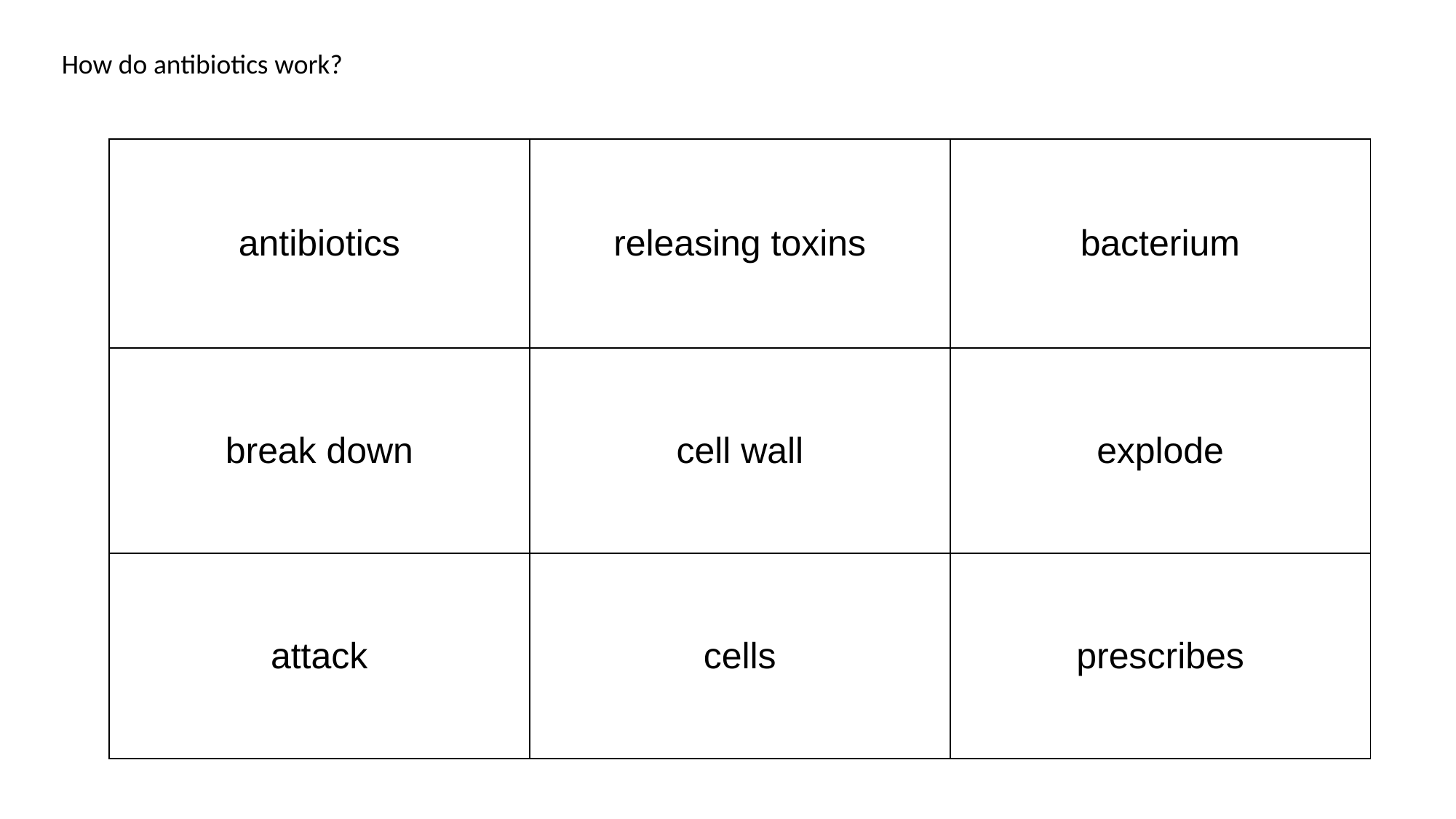

How do antibiotics work?
| antibiotics | releasing toxins | bacterium |
| --- | --- | --- |
| break down | cell wall | explode |
| attack | cells | prescribes |